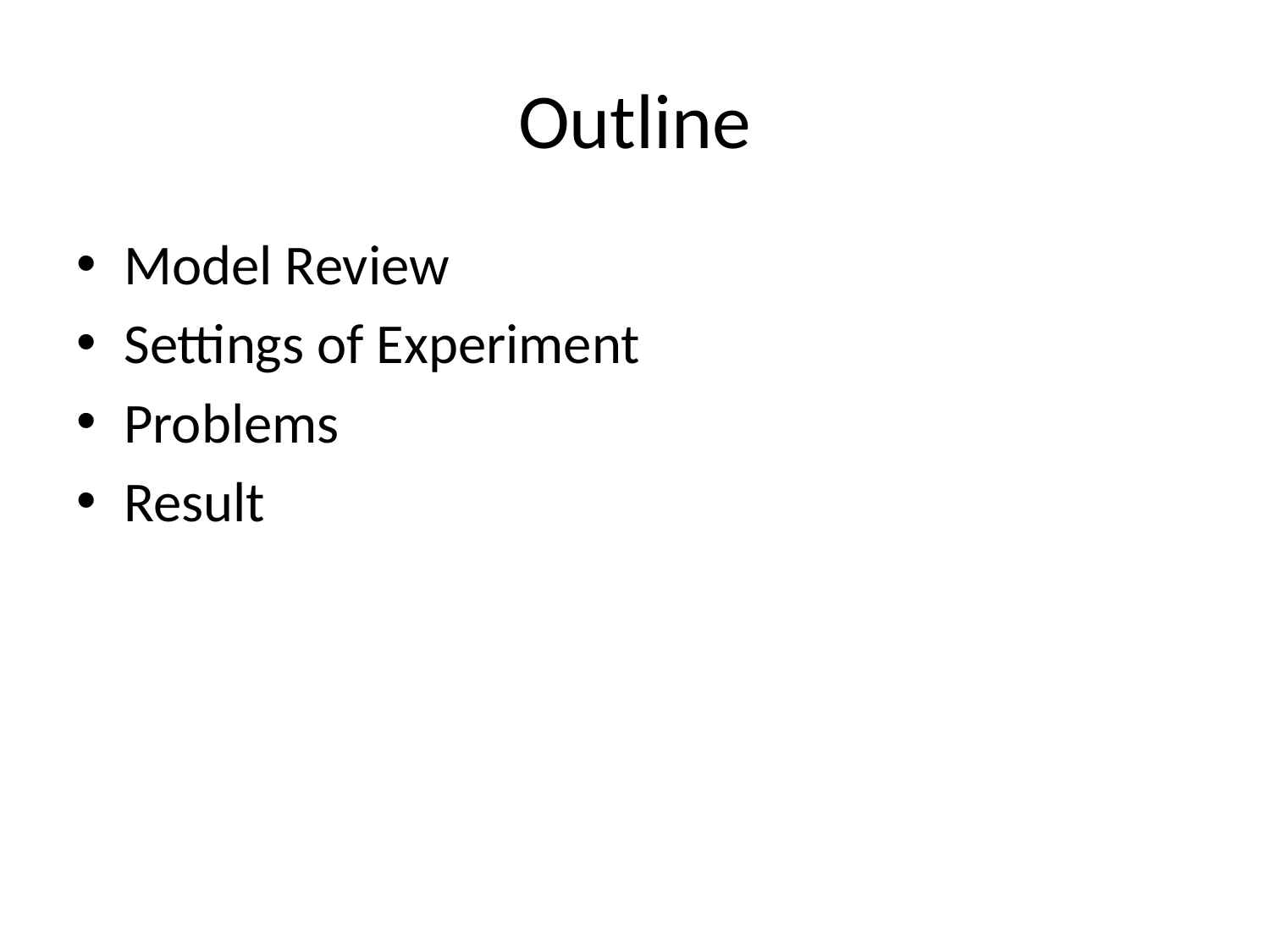

# Outline
Model Review
Settings of Experiment
Problems
Result